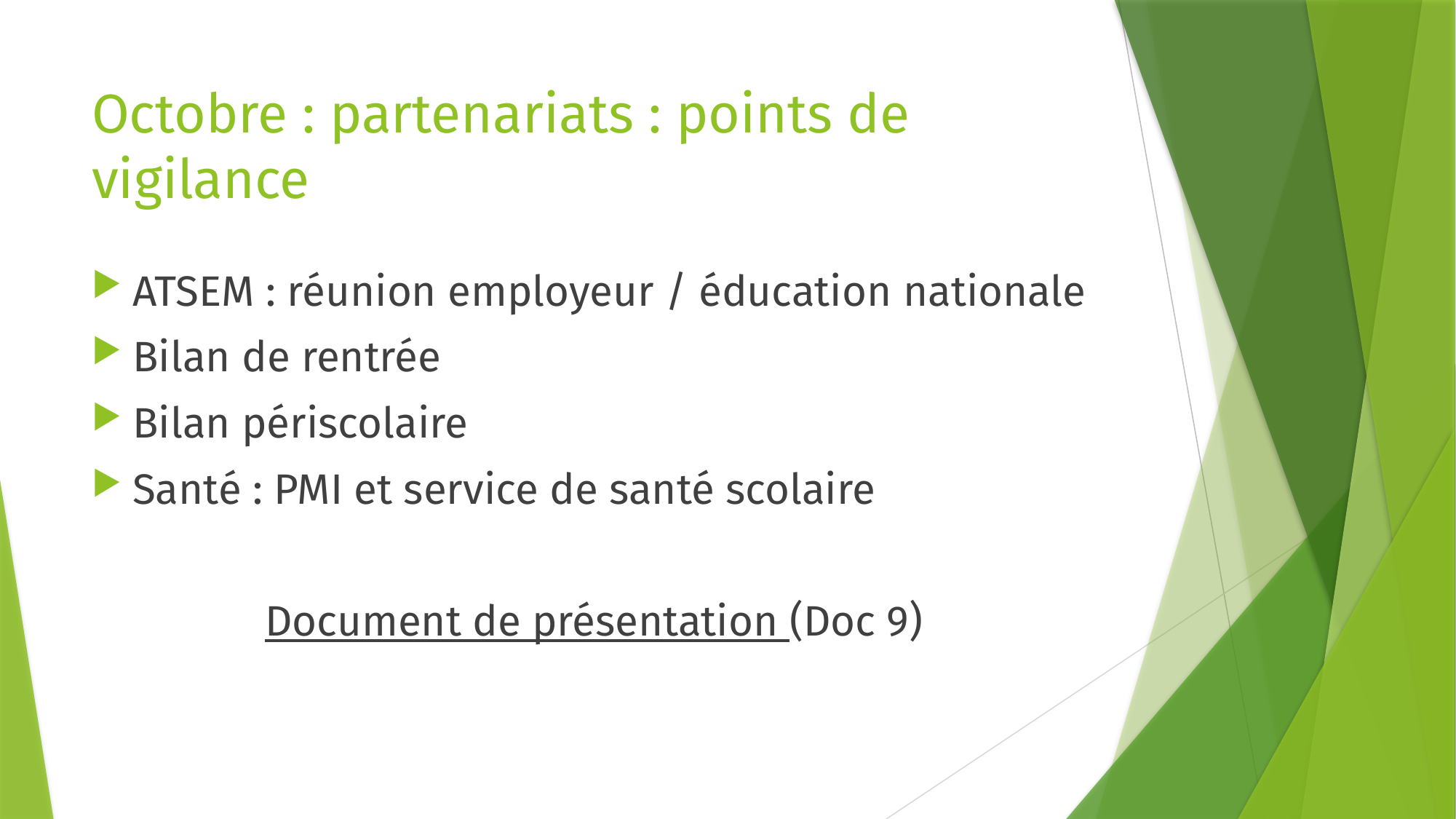

# Octobre : partenariats : points de vigilance
ATSEM : réunion employeur / éducation nationale
Bilan de rentrée
Bilan périscolaire
Santé : PMI et service de santé scolaire

Document de présentation (Doc 9)